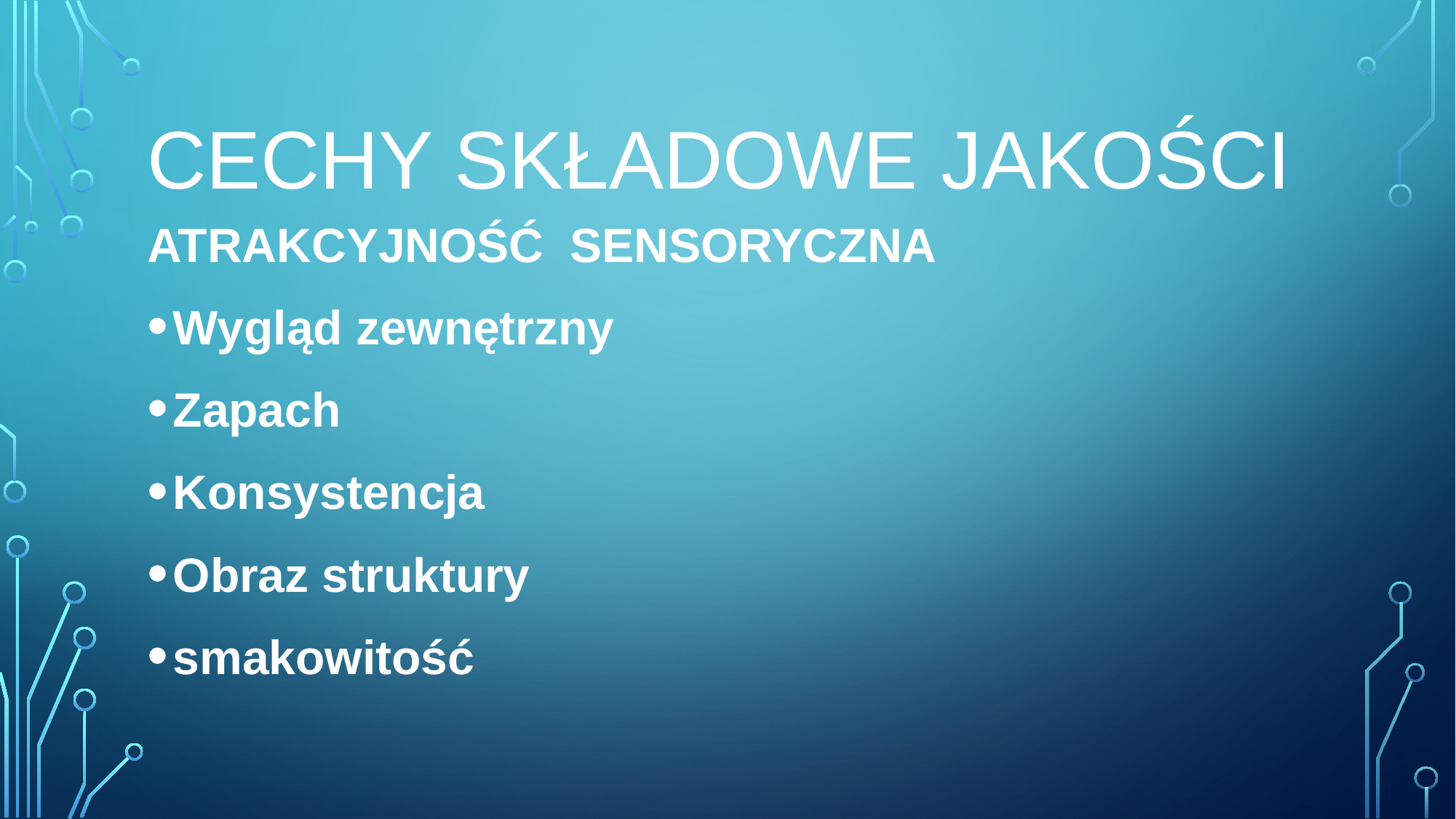

# Cechy składowe jakości
ATRAKCYJNOŚĆ  SENSORYCZNA
Wygląd zewnętrzny
Zapach
Konsystencja
Obraz struktury
smakowitość